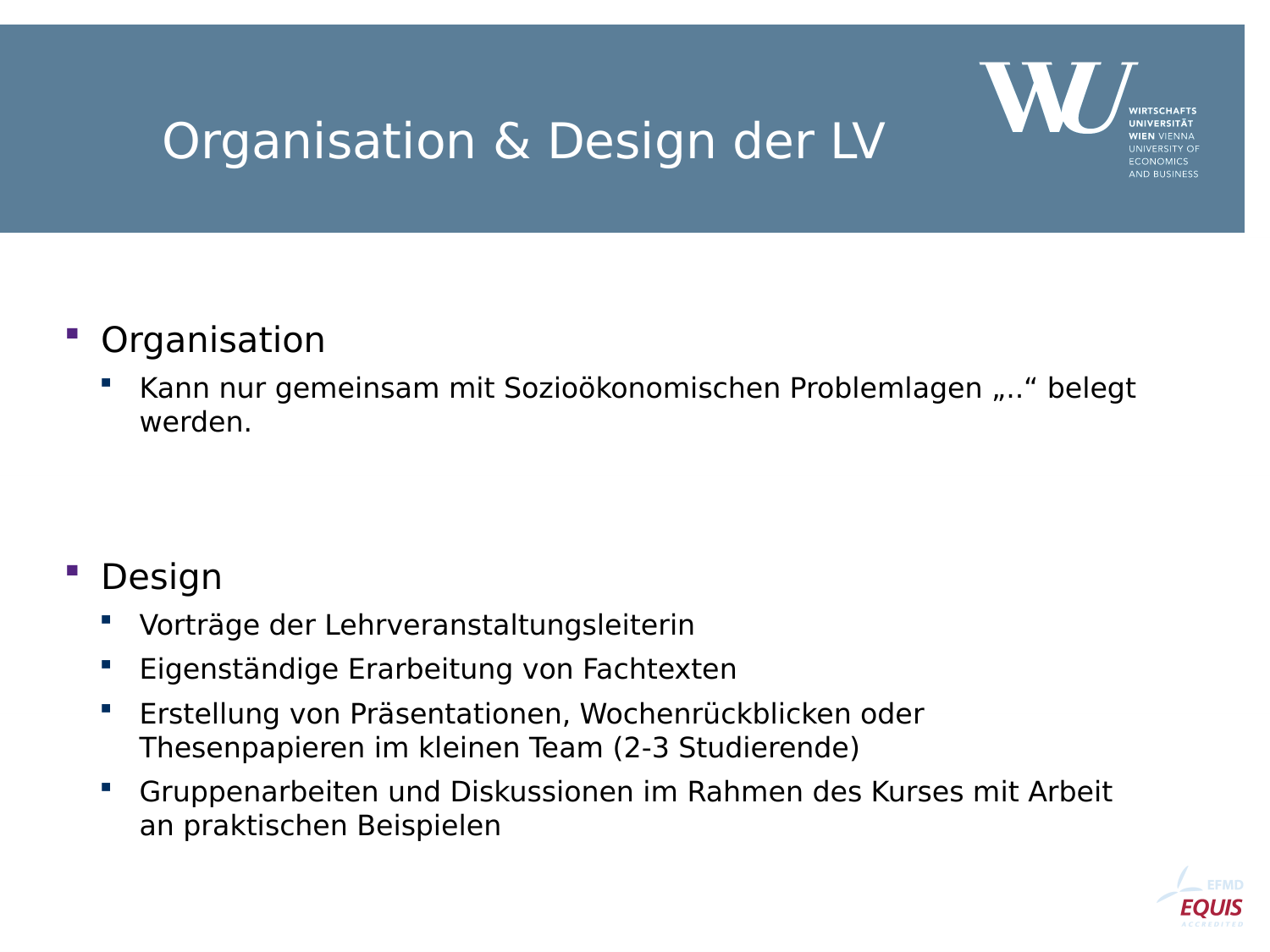

# Organisation & Design der LV

Organisation
Kann nur gemeinsam mit Sozioökonomischen Problemlagen „..“ belegt werden.

Design
Vorträge der Lehrveranstaltungsleiterin
Eigenständige Erarbeitung von Fachtexten
Erstellung von Präsentationen, Wochenrückblicken oder Thesenpapieren im kleinen Team (2-3 Studierende)
Gruppenarbeiten und Diskussionen im Rahmen des Kurses mit Arbeit an praktischen Beispielen